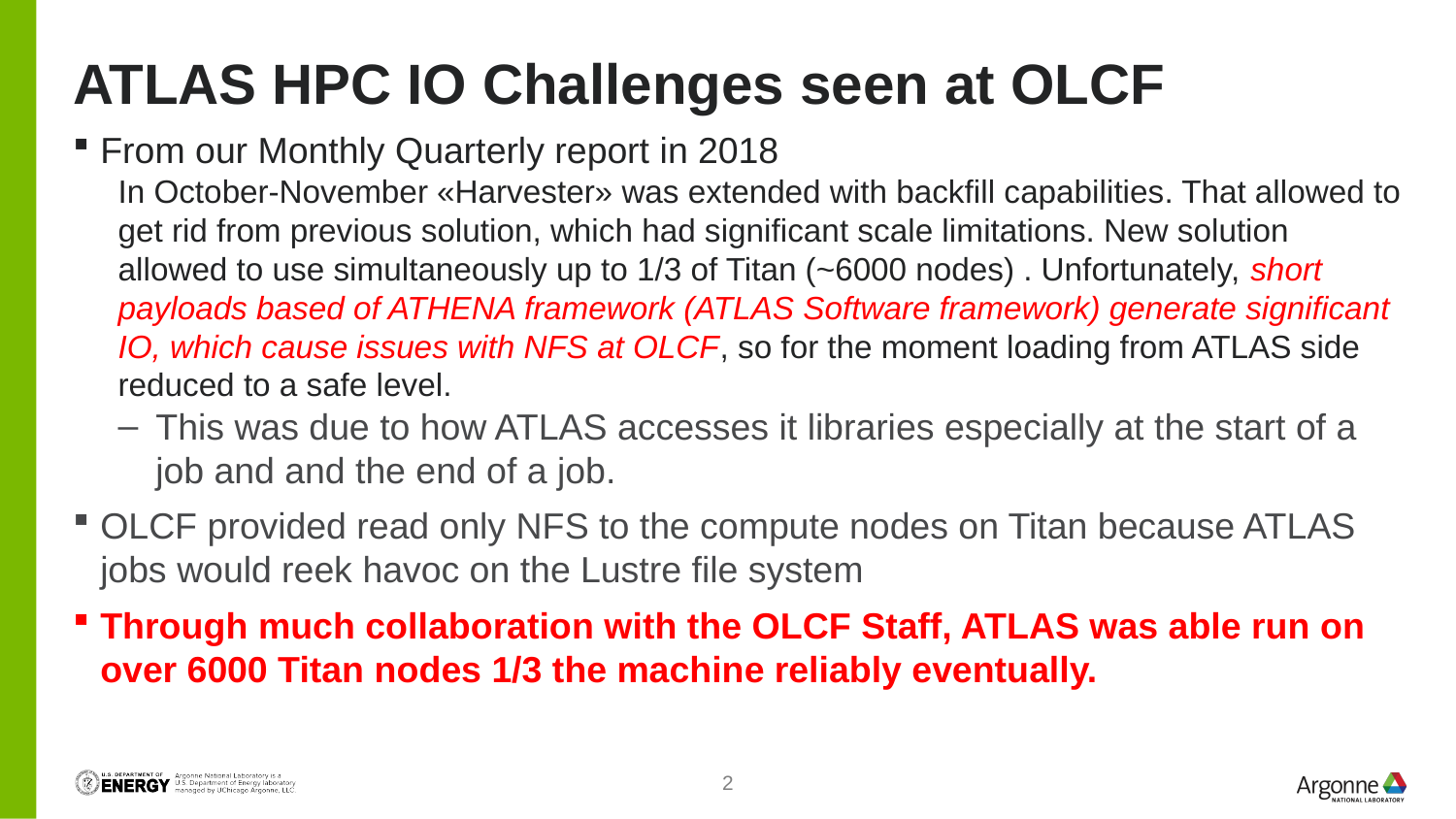

# ATLAS HPC IO Challenges seen at OLCF
From our Monthly Quarterly report in 2018
In October-November «Harvester» was extended with backfill capabilities. That allowed to get rid from previous solution, which had significant scale limitations. New solution allowed to use simultaneously up to 1/3 of Titan (~6000 nodes) . Unfortunately, short payloads based of ATHENA framework (ATLAS Software framework) generate significant IO, which cause issues with NFS at OLCF, so for the moment loading from ATLAS side reduced to a safe level.
This was due to how ATLAS accesses it libraries especially at the start of a job and and the end of a job.
OLCF provided read only NFS to the compute nodes on Titan because ATLAS jobs would reek havoc on the Lustre file system
Through much collaboration with the OLCF Staff, ATLAS was able run on over 6000 Titan nodes 1/3 the machine reliably eventually.
2